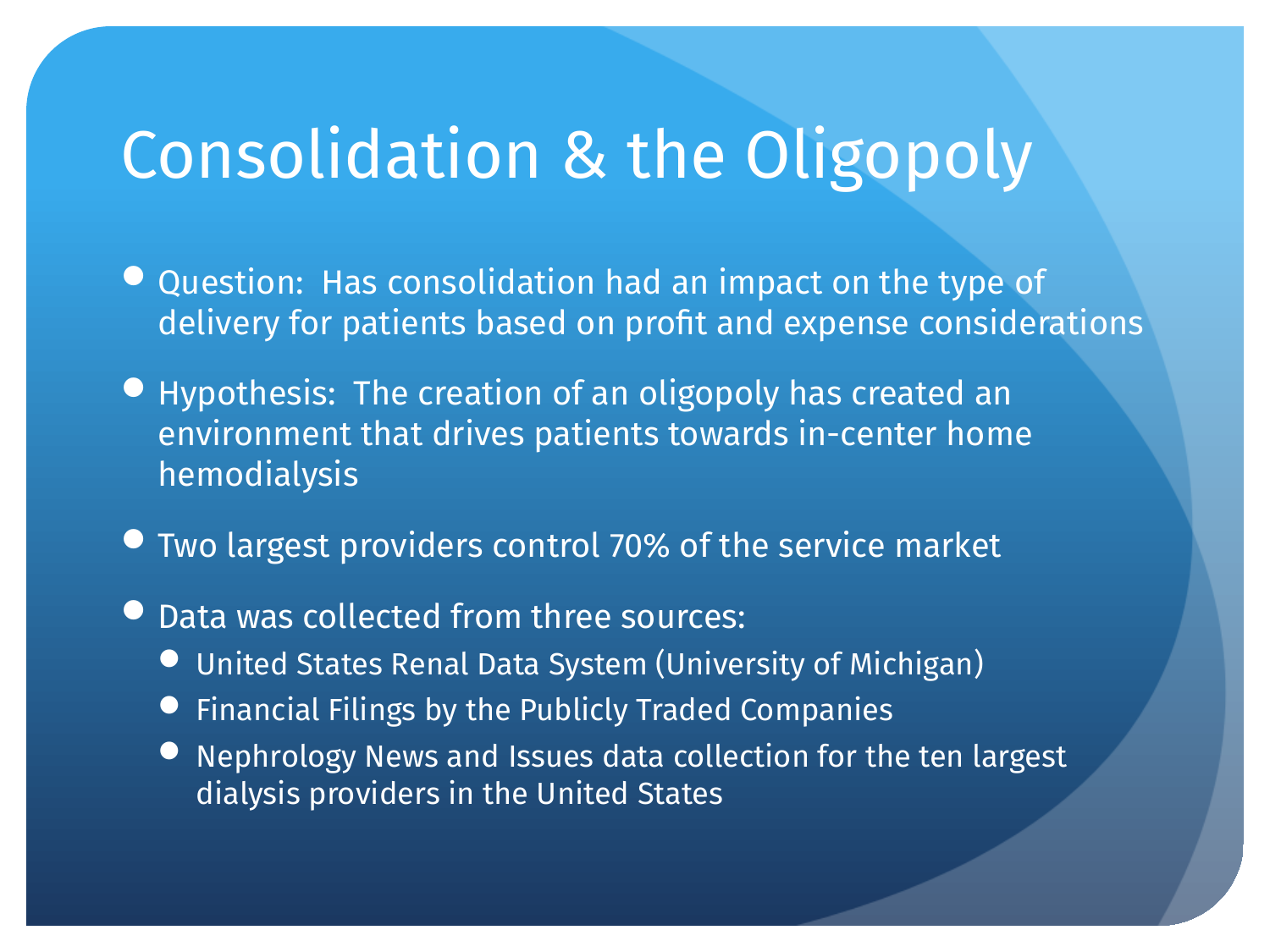

# Consolidation & the Oligopoly
Question:  Has consolidation had an impact on the type of delivery for patients based on profit and expense considerations
Hypothesis:  The creation of an oligopoly has created an environment that drives patients towards in-center home hemodialysis
Two largest providers control 70% of the service market
Data was collected from three sources:
United States Renal Data System (University of Michigan)
Financial Filings by the Publicly Traded Companies
Nephrology News and Issues data collection for the ten largest dialysis providers in the United States